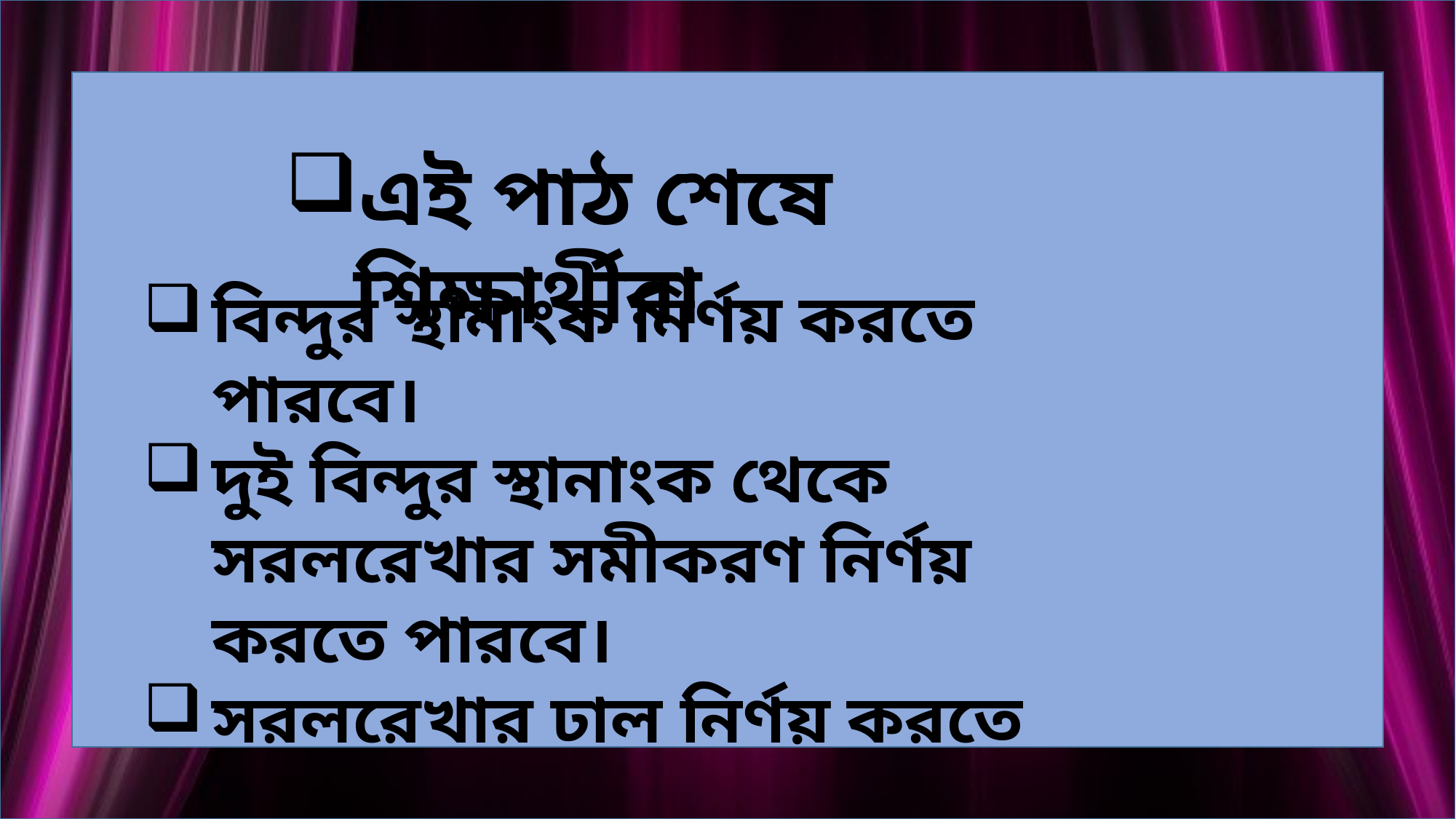

এই পাঠ শেষে শিক্ষার্থীরা
বিন্দুর স্থানাংক নির্ণয় করতে পারবে।
দুই বিন্দুর স্থানাংক থেকে সরলরেখার সমীকরণ নির্ণয় করতে পারবে।
সরলরেখার ঢাল নির্ণয় করতে পারবে।